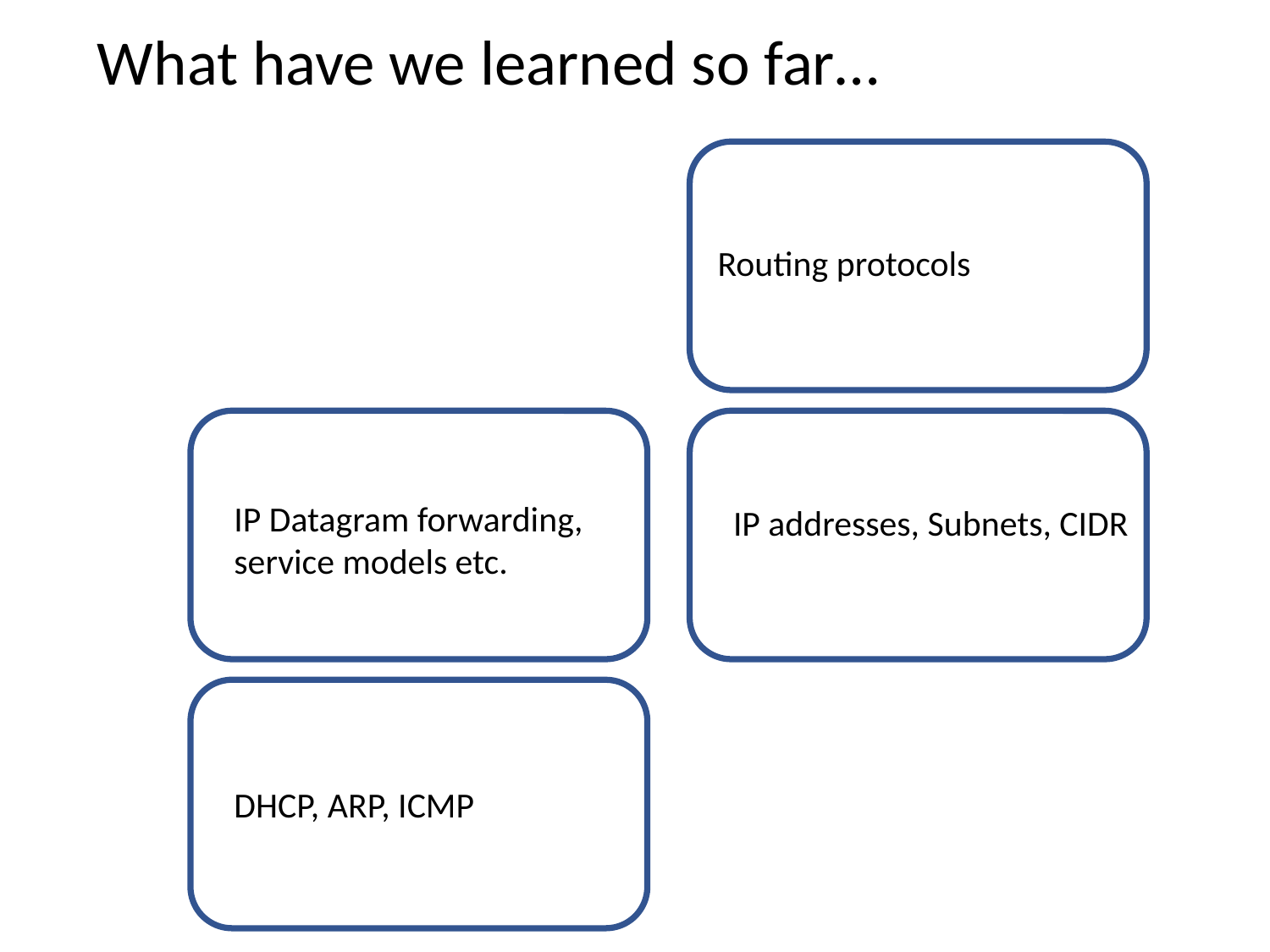

What have we learned so far…

Routing protocols

IP Datagram forwarding, service models etc.
IP addresses, Subnets, CIDR

DHCP, ARP, ICMP